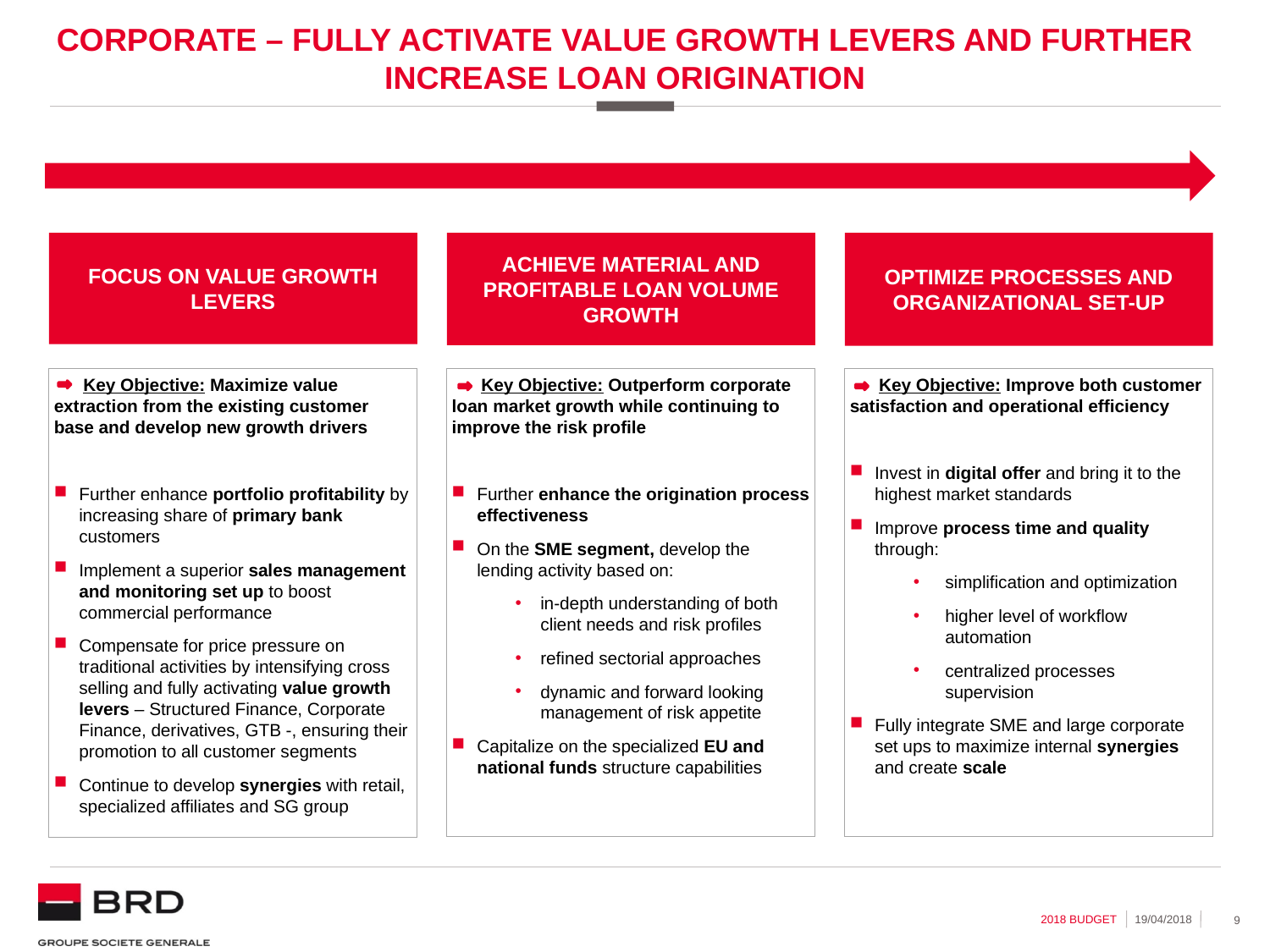

# Corporate – fully activate value growth levers and further increase loan origination

Focus on value growth levers
Achieve material and profitable loan volume growth
Optimize processes and organizational set-up
      Key Objective: Maximize value extraction from the existing customer base and develop new growth drivers

Further enhance portfolio profitability by increasing share of primary bank customers
Implement a superior sales management and monitoring set up to boost commercial performance
Compensate for price pressure on traditional activities by intensifying cross selling and fully activating value growth levers – Structured Finance, Corporate Finance, derivatives, GTB -, ensuring their promotion to all customer segments
Continue to develop synergies with retail, specialized affiliates and SG group
      Key Objective: Outperform corporate loan market growth while continuing to improve the risk profile

Further enhance the origination process effectiveness
On the SME segment, develop the lending activity based on:
in-depth understanding of both client needs and risk profiles
refined sectorial approaches
dynamic and forward looking management of risk appetite
Capitalize on the specialized EU and national funds structure capabilities

      Key Objective: Improve both customer satisfaction and operational efficiency

Invest in digital offer and bring it to the highest market standards
Improve process time and quality through:
simplification and optimization
higher level of workflow automation
centralized processes supervision
Fully integrate SME and large corporate set ups to maximize internal synergies and create scale